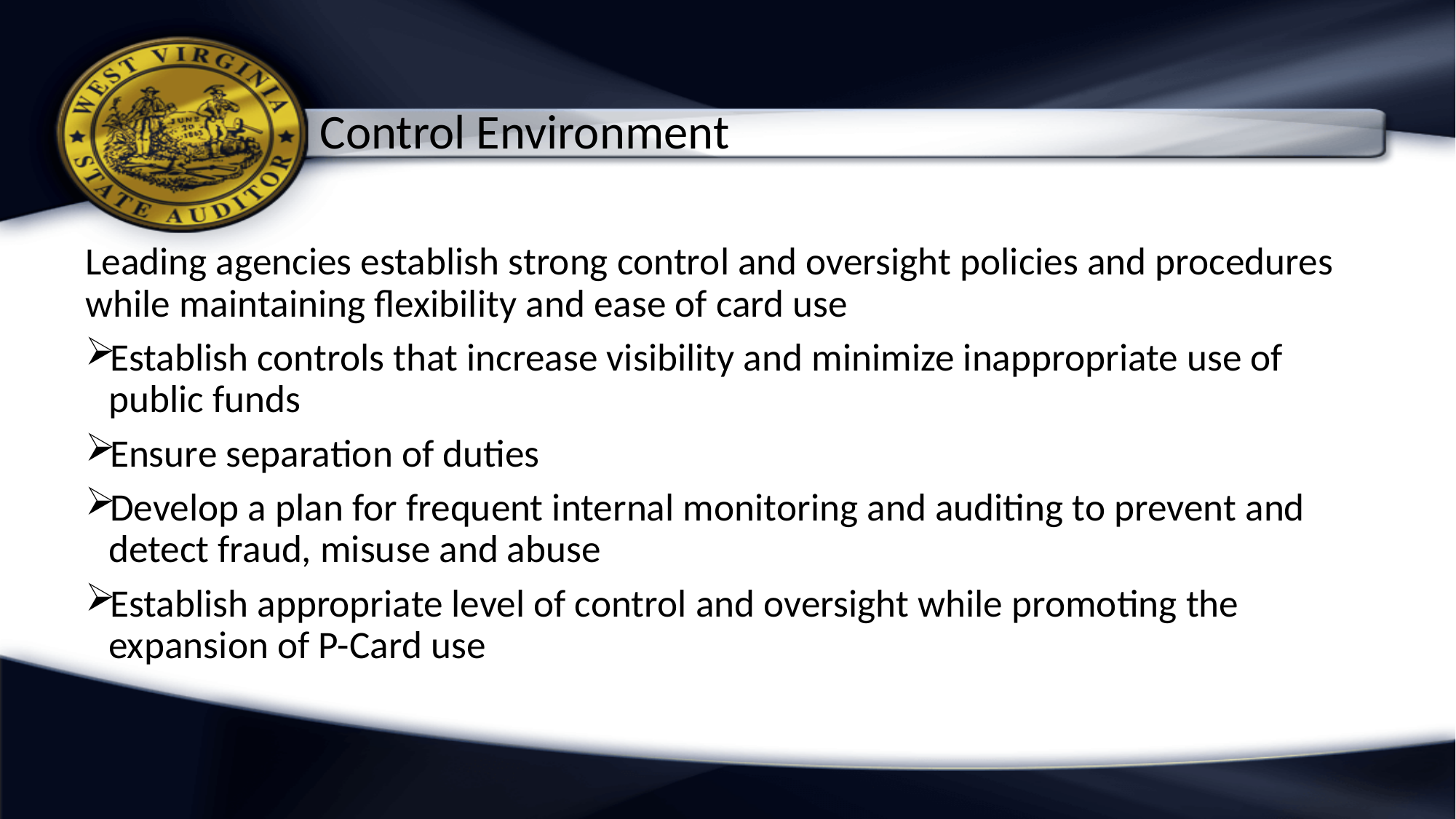

# Control Environment
Leading agencies establish strong control and oversight policies and procedures while maintaining flexibility and ease of card use
Establish controls that increase visibility and minimize inappropriate use of public funds
Ensure separation of duties
Develop a plan for frequent internal monitoring and auditing to prevent and detect fraud, misuse and abuse
Establish appropriate level of control and oversight while promoting the expansion of P-Card use